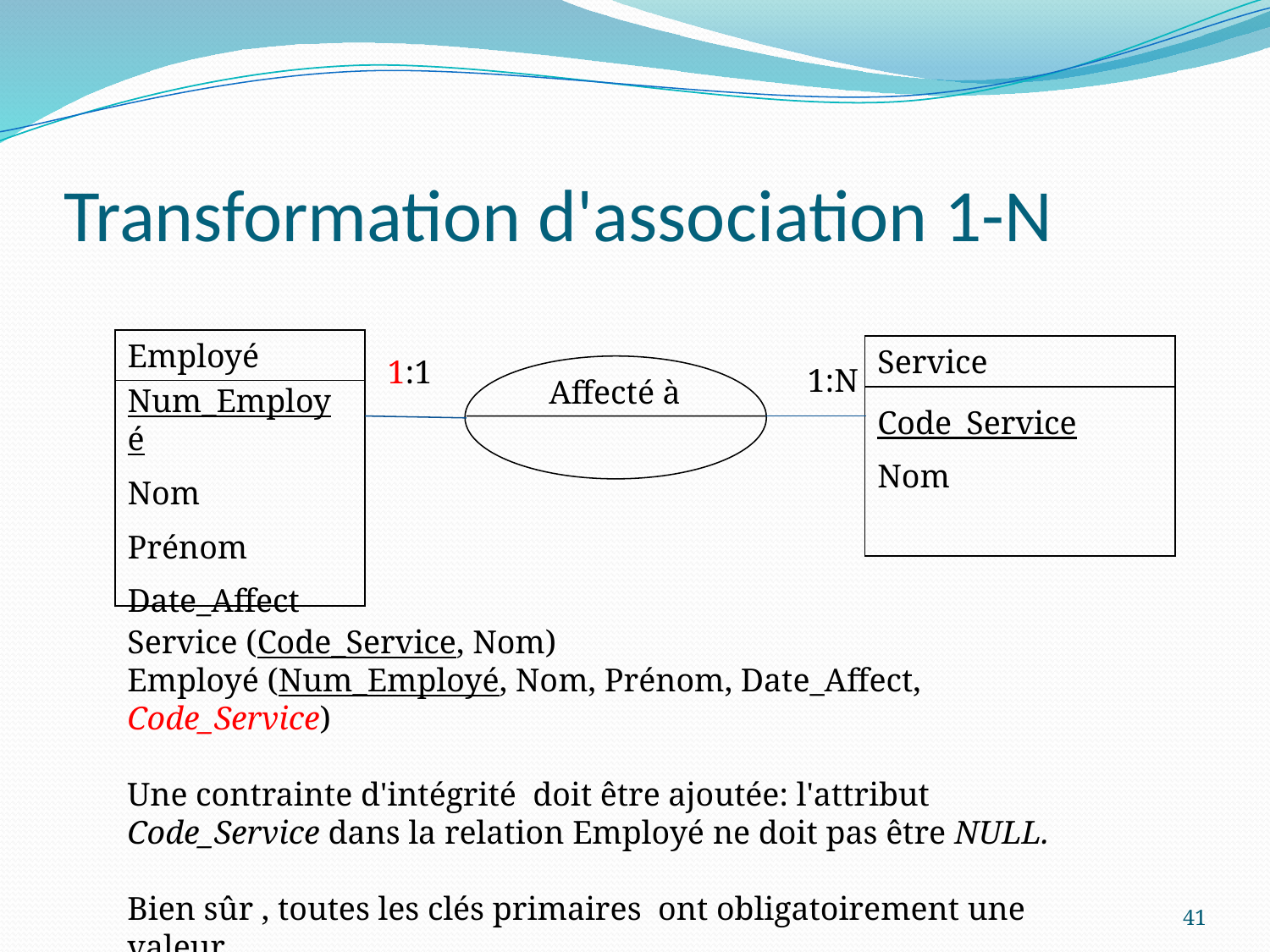

# Transformation d'association 1-N

Employé
Num_Employé
Nom
Prénom
Date_Affect

Service
Code_Service
Nom
1:1
1:N

Affecté à

Service (Code_Service, Nom)
Employé (Num_Employé, Nom, Prénom, Date_Affect, Code_Service)

Une contrainte d'intégrité  doit être ajoutée: l'attribut Code_Service dans la relation Employé ne doit pas être NULL.

Bien sûr , toutes les clés primaires  ont obligatoirement une valeur.

41